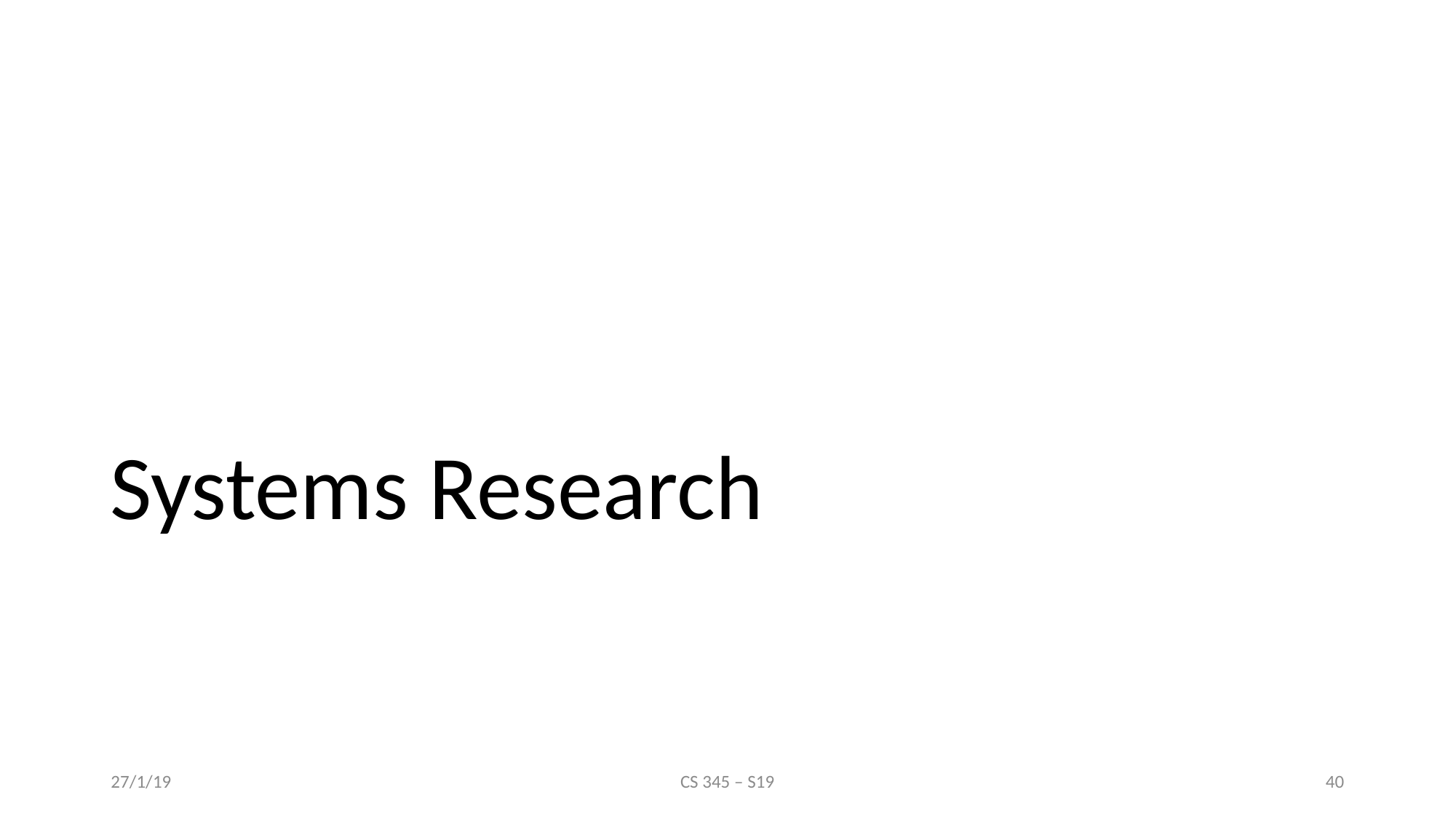

# Systems Research

27/1/19
CS 345 – S19
40